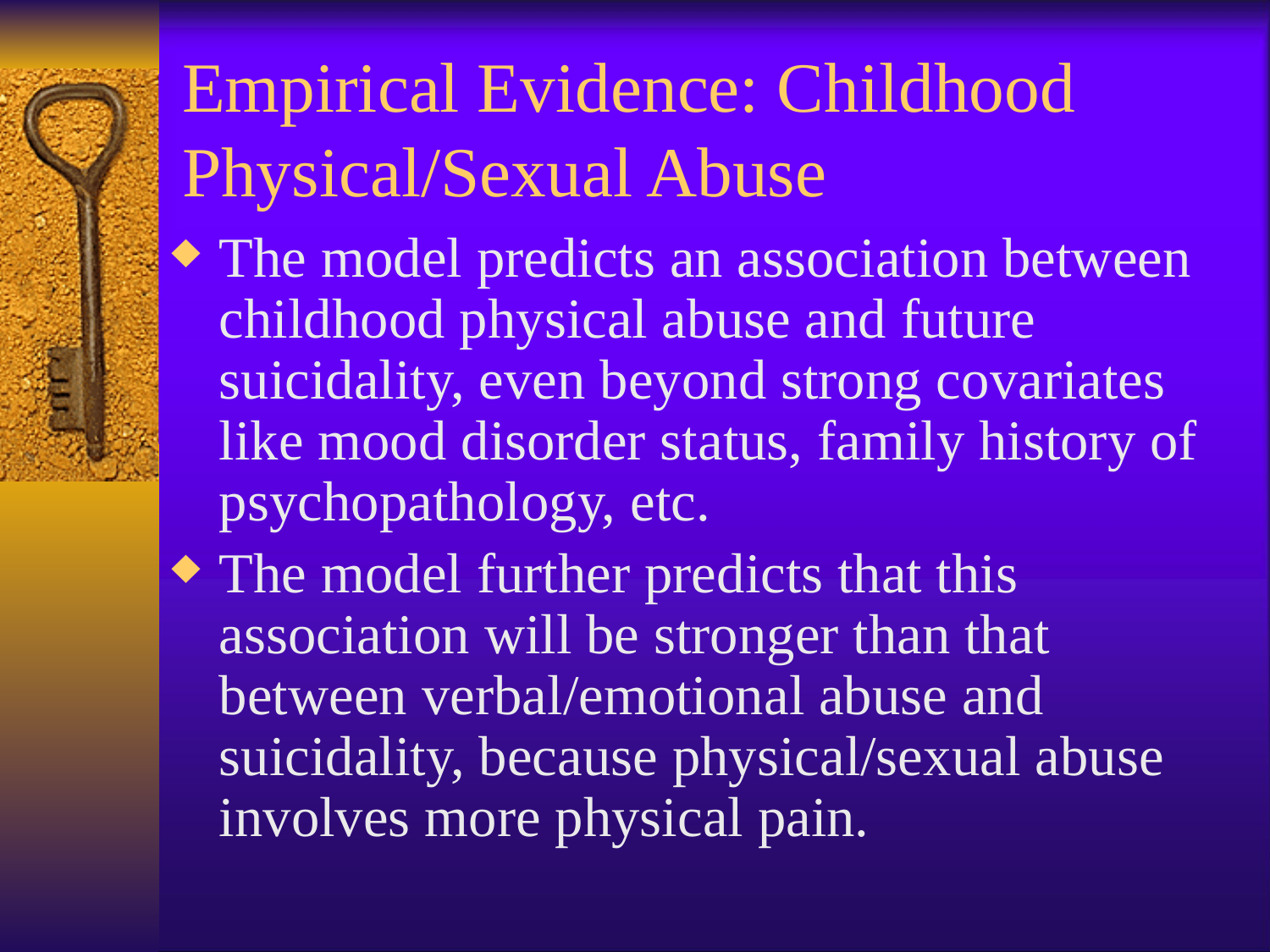

# Empirical Evidence: Childhood 	Physical/Sexual Abuse
The model predicts an association between childhood physical abuse and future suicidality, even beyond strong covariates like mood disorder status, family history of psychopathology, etc.
The model further predicts that this association will be stronger than that between verbal/emotional abuse and suicidality, because physical/sexual abuse involves more physical pain.